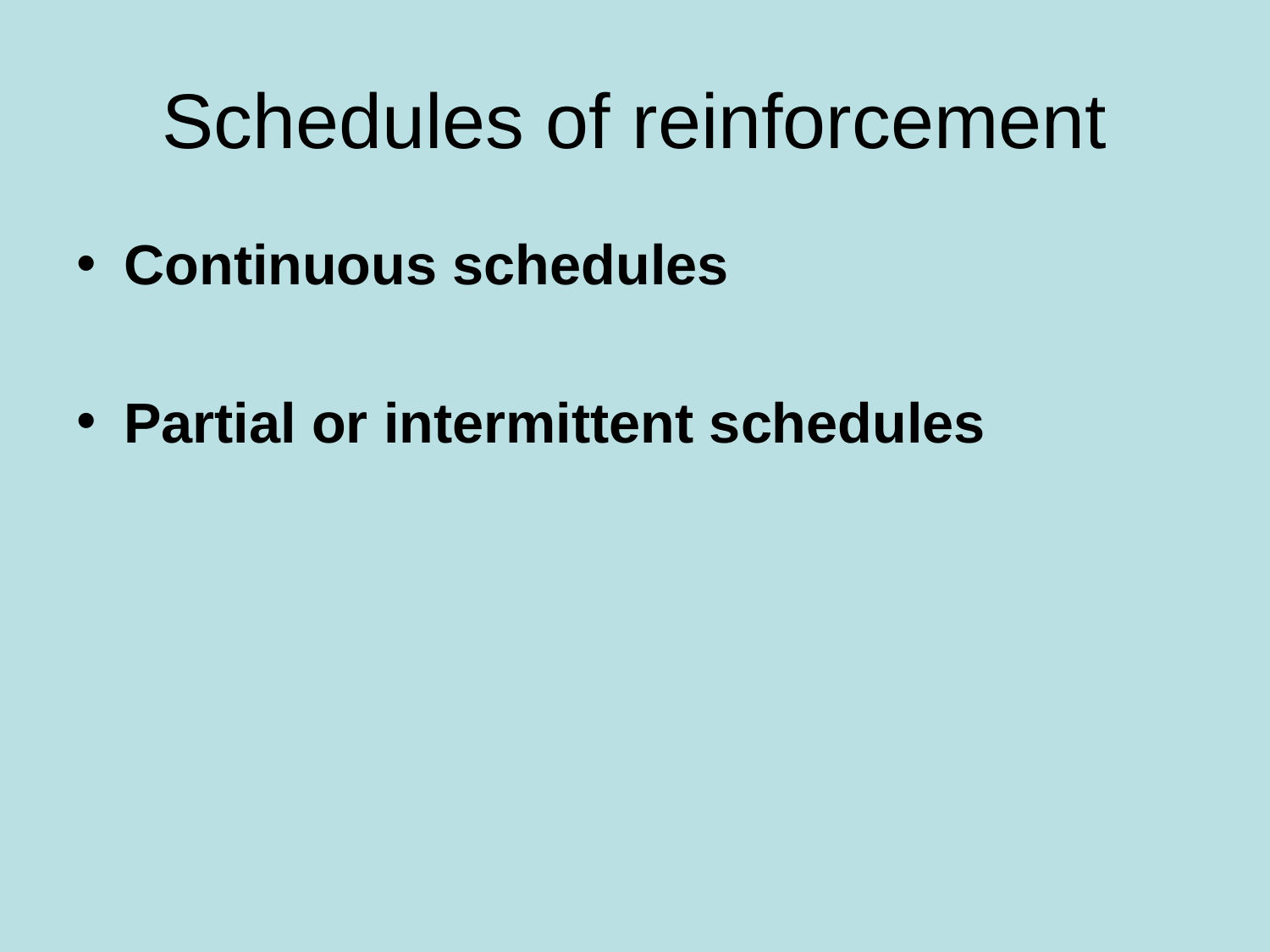

# Schedules of reinforcement
Continuous schedules

Partial or intermittent schedules